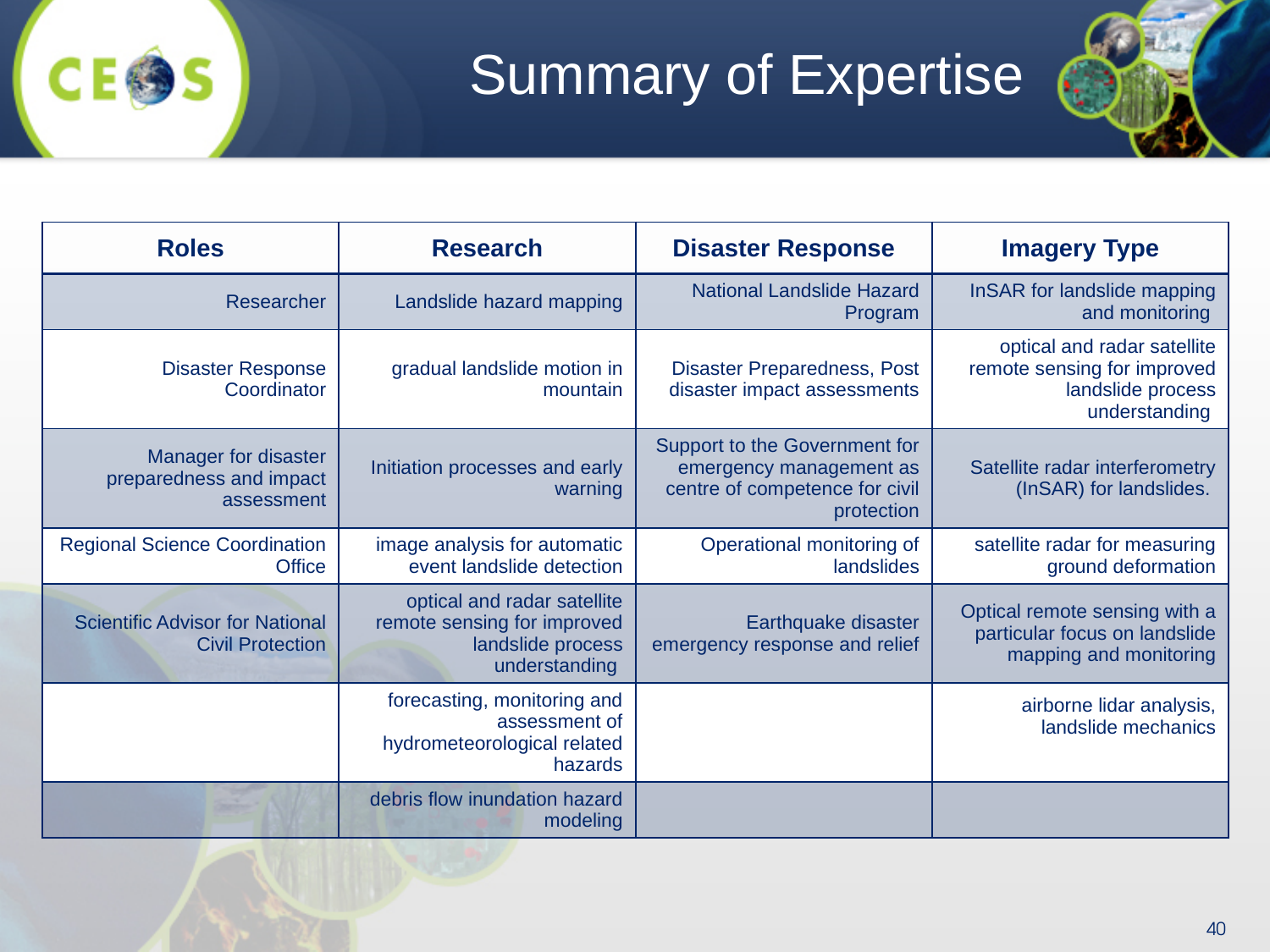

# Summary of Expertise
| Roles | Research | Disaster Response | Imagery Type |
| --- | --- | --- | --- |
| Researcher | Landslide hazard mapping | National Landslide Hazard Program | InSAR for landslide mapping and monitoring |
| Disaster Response Coordinator | gradual landslide motion in mountain | Disaster Preparedness, Post disaster impact assessments | optical and radar satellite remote sensing for improved landslide process understanding |
| Manager for disaster preparedness and impact assessment | Initiation processes and early warning | Support to the Government for emergency management as centre of competence for civil protection | Satellite radar interferometry (InSAR) for landslides. |
| Regional Science Coordination Office | image analysis for automatic event landslide detection | Operational monitoring of landslides | satellite radar for measuring ground deformation |
| Scientific Advisor for National Civil Protection | optical and radar satellite remote sensing for improved landslide process understanding | Earthquake disaster emergency response and relief | Optical remote sensing with a particular focus on landslide mapping and monitoring |
|  | forecasting, monitoring and assessment of hydrometeorological related hazards |  | airborne lidar analysis, landslide mechanics |
|  | debris flow inundation hazard modeling |  |  |